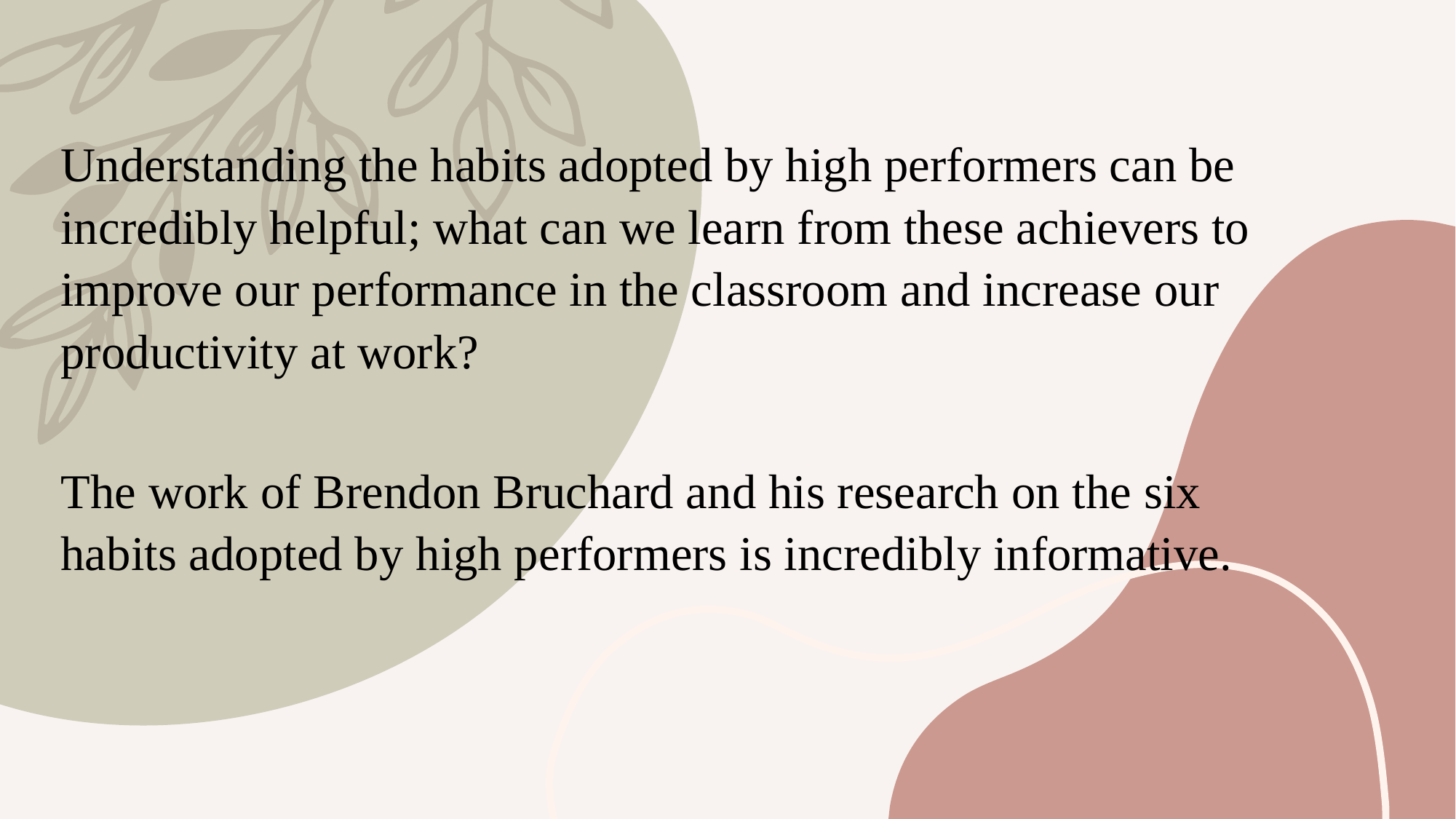

Understanding the habits adopted by high performers can be incredibly helpful; what can we learn from these achievers to improve our performance in the classroom and increase our productivity at work?

The work of Brendon Bruchard and his research on the six habits adopted by high performers is incredibly informative.

#